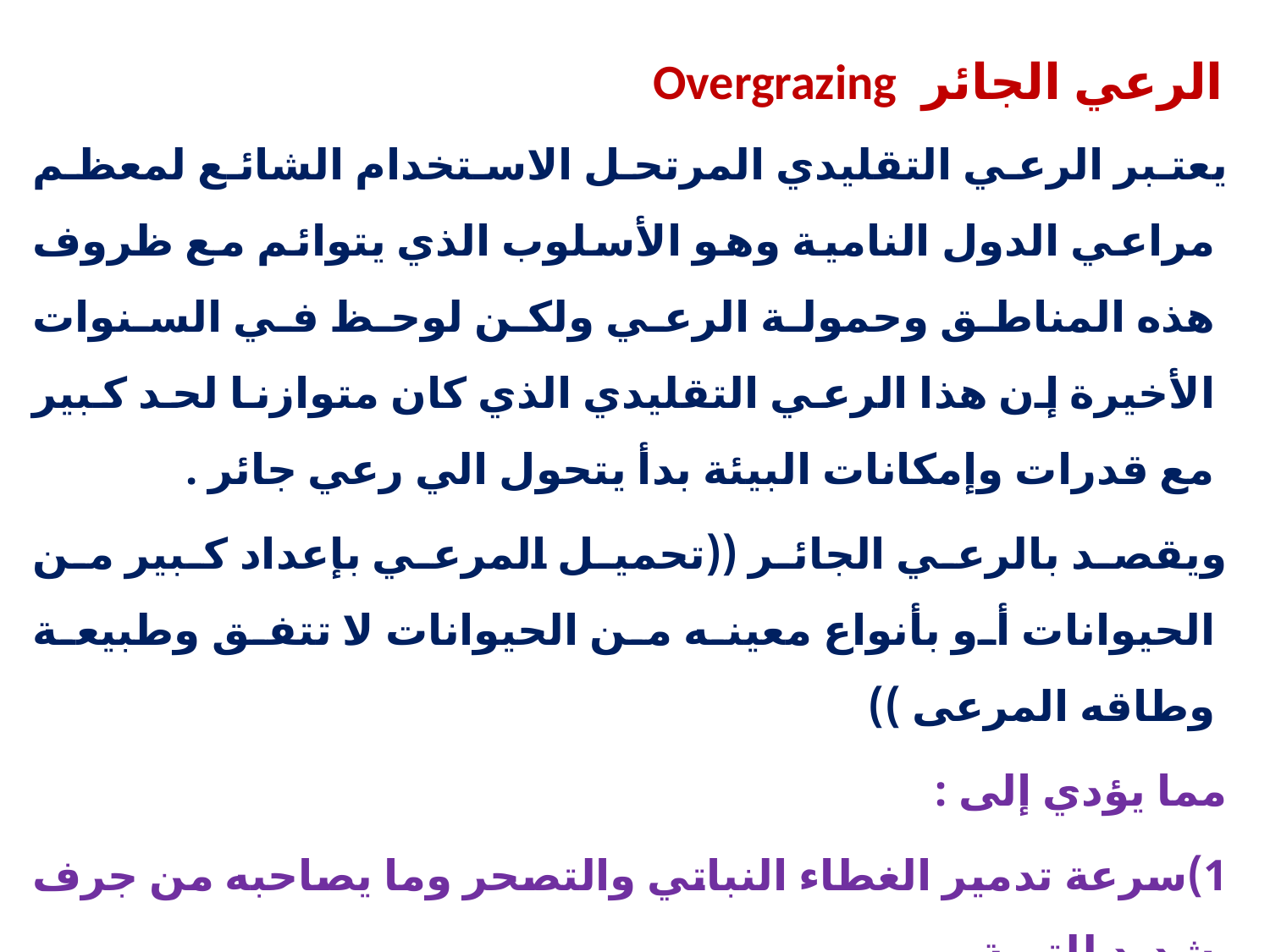

# الرعي الجائر  Overgrazing
يعتبر الرعي التقليدي المرتحل الاستخدام الشائع لمعظم مراعي الدول النامية وهو الأسلوب الذي يتوائم مع ظروف هذه المناطق وحمولة الرعي ولكن لوحظ في السنوات الأخيرة إن هذا الرعي التقليدي الذي كان متوازنا لحد كبير مع قدرات وإمكانات البيئة بدأ يتحول الي رعي جائر .
ويقصد بالرعي الجائر ((تحميل المرعي بإعداد كبير من الحيوانات أو بأنواع معينه من الحيوانات لا تتفق وطبيعة وطاقه المرعى ))
مما يؤدي إلى :
سرعة تدمير الغطاء النباتي والتصحر وما يصاحبه من جرف شديد للتربة
ضعف القدرة البيولوجية للبيئة على التعويض أو التجديد
انخفاض التنوع البيولوجي